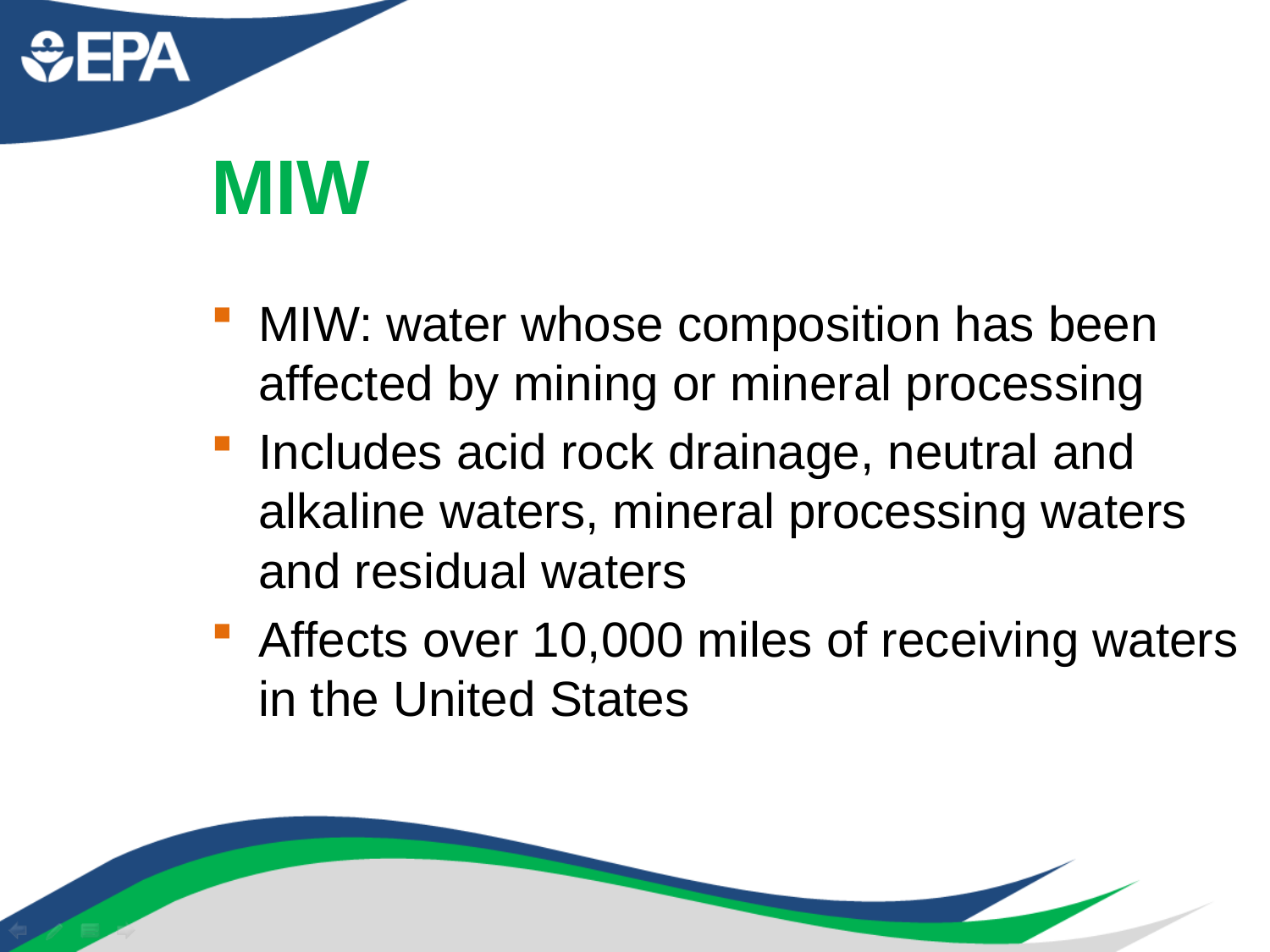

# MIW
MIW: water whose composition has been affected by mining or mineral processing
Includes acid rock drainage, neutral and alkaline waters, mineral processing waters and residual waters
Affects over 10,000 miles of receiving waters in the United States